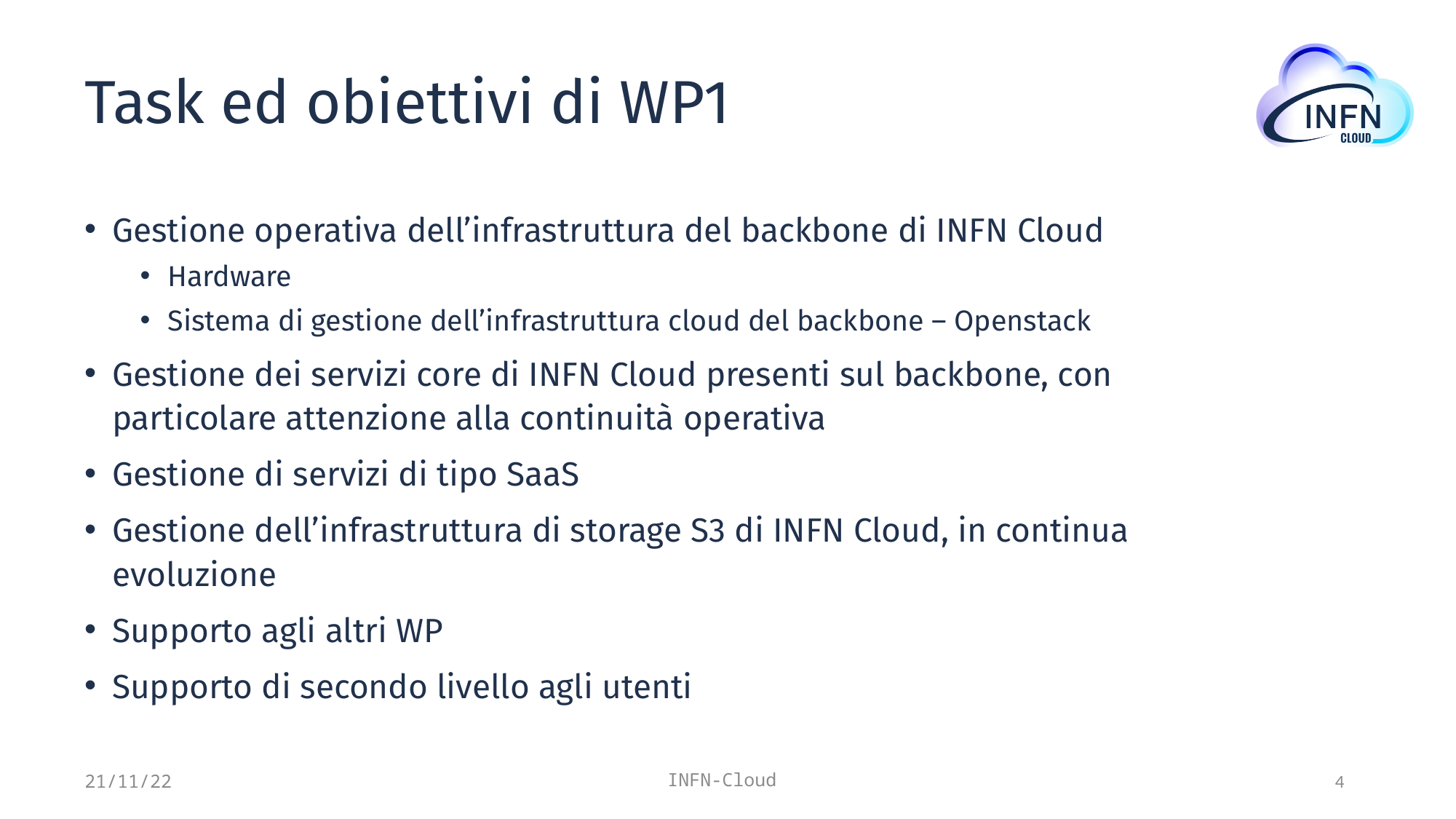

# Task ed obiettivi di WP1
Gestione operativa dell’infrastruttura del backbone di INFN Cloud
Hardware
Sistema di gestione dell’infrastruttura cloud del backbone – Openstack
Gestione dei servizi core di INFN Cloud presenti sul backbone, con particolare attenzione alla continuità operativa
Gestione di servizi di tipo SaaS
Gestione dell’infrastruttura di storage S3 di INFN Cloud, in continua evoluzione
Supporto agli altri WP
Supporto di secondo livello agli utenti

21/11/22
INFN-Cloud
4